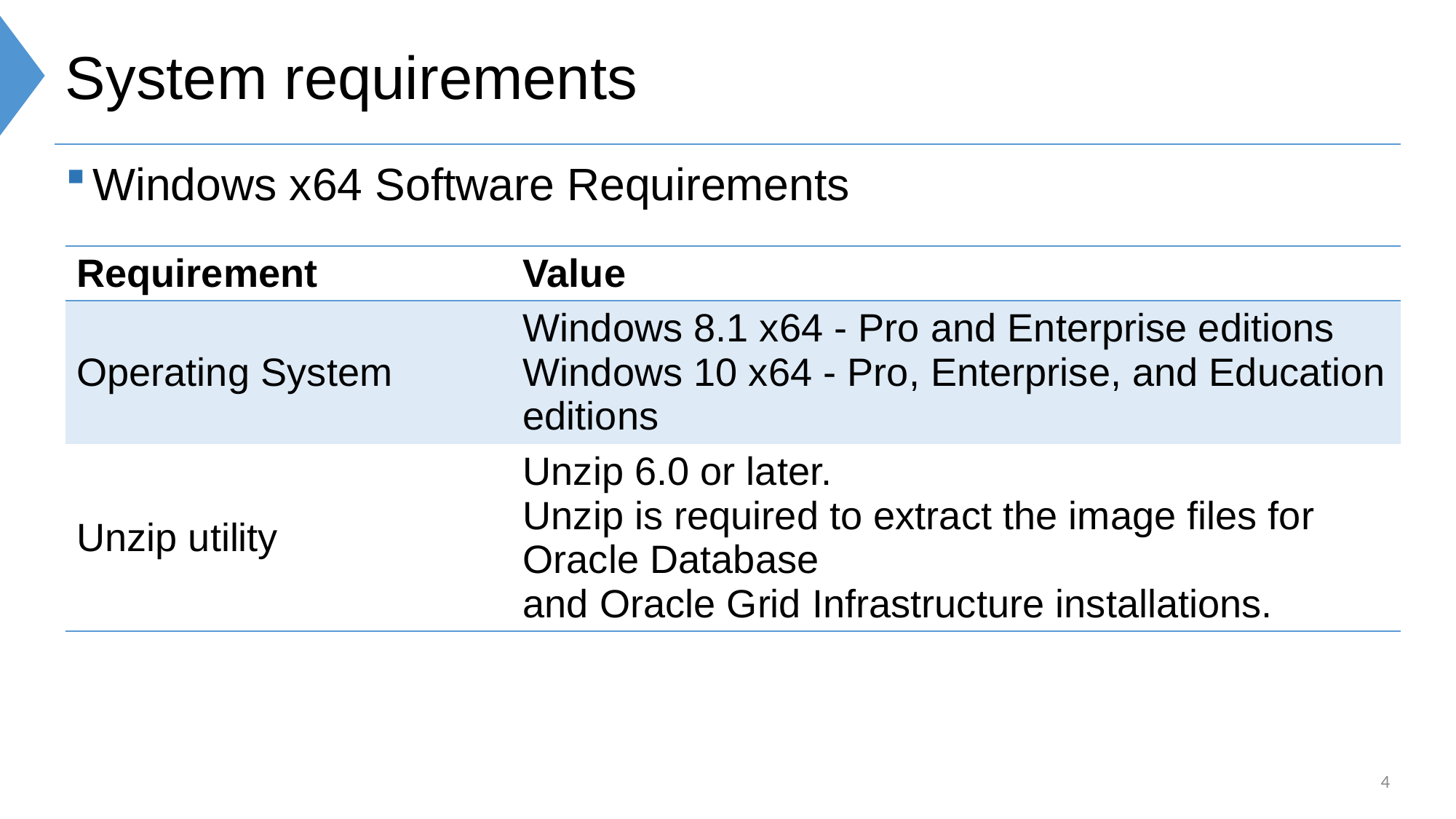

# System requirements
Windows x64 Software Requirements
| Requirement | Value |
| --- | --- |
| Operating System | Windows 8.1 x64 - Pro and Enterprise editions Windows 10 x64 - Pro, Enterprise, and Education editions |
| Unzip utility | Unzip 6.0 or later. Unzip is required to extract the image files for Oracle Database and Oracle Grid Infrastructure installations. |
4